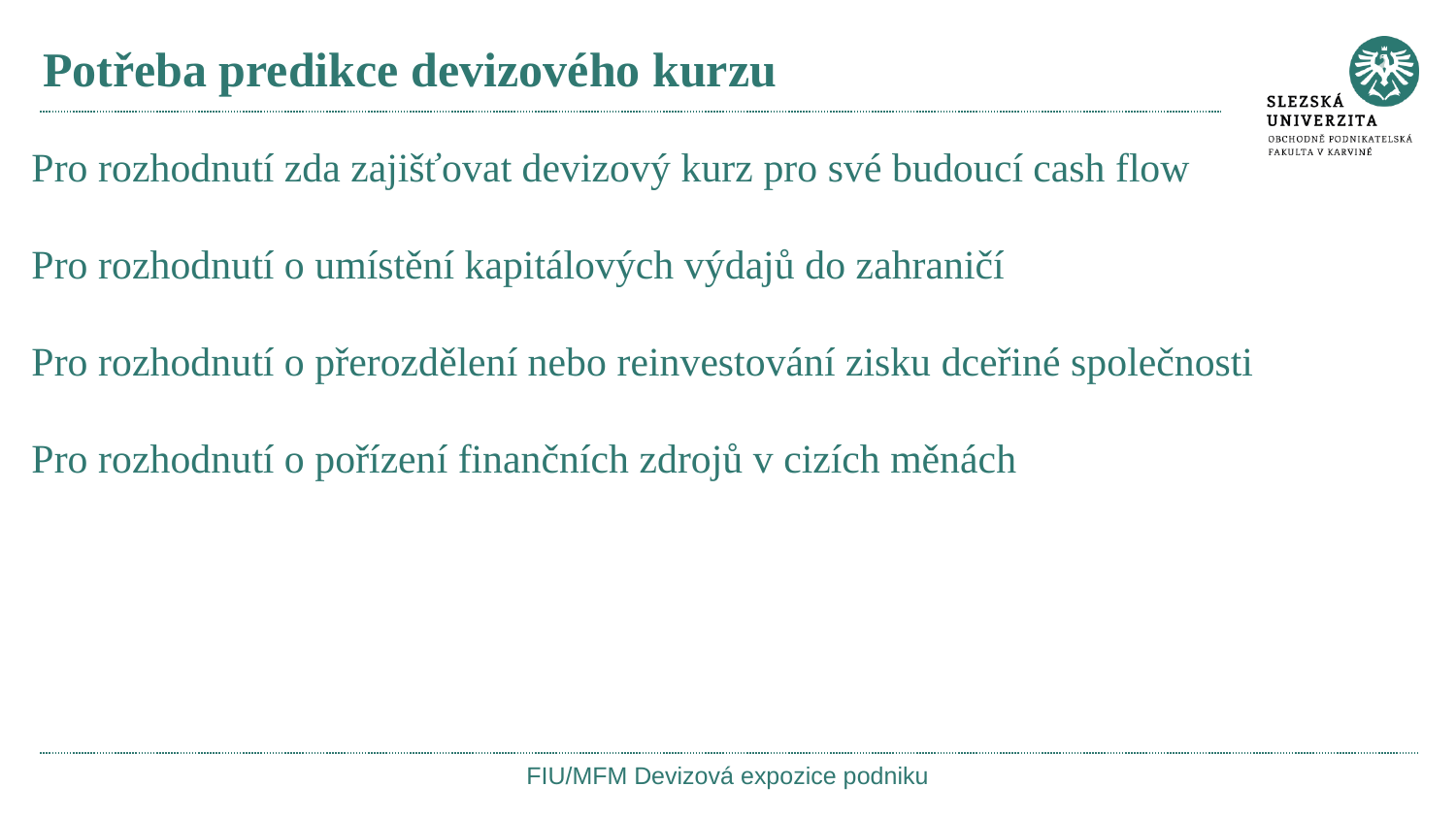

# Potřeba predikce devizového kurzu
Pro rozhodnutí zda zajišťovat devizový kurz pro své budoucí cash flow

Pro rozhodnutí o umístění kapitálových výdajů do zahraničí

Pro rozhodnutí o přerozdělení nebo reinvestování zisku dceřiné společnosti

Pro rozhodnutí o pořízení finančních zdrojů v cizích měnách

FIU/MFM Devizová expozice podniku